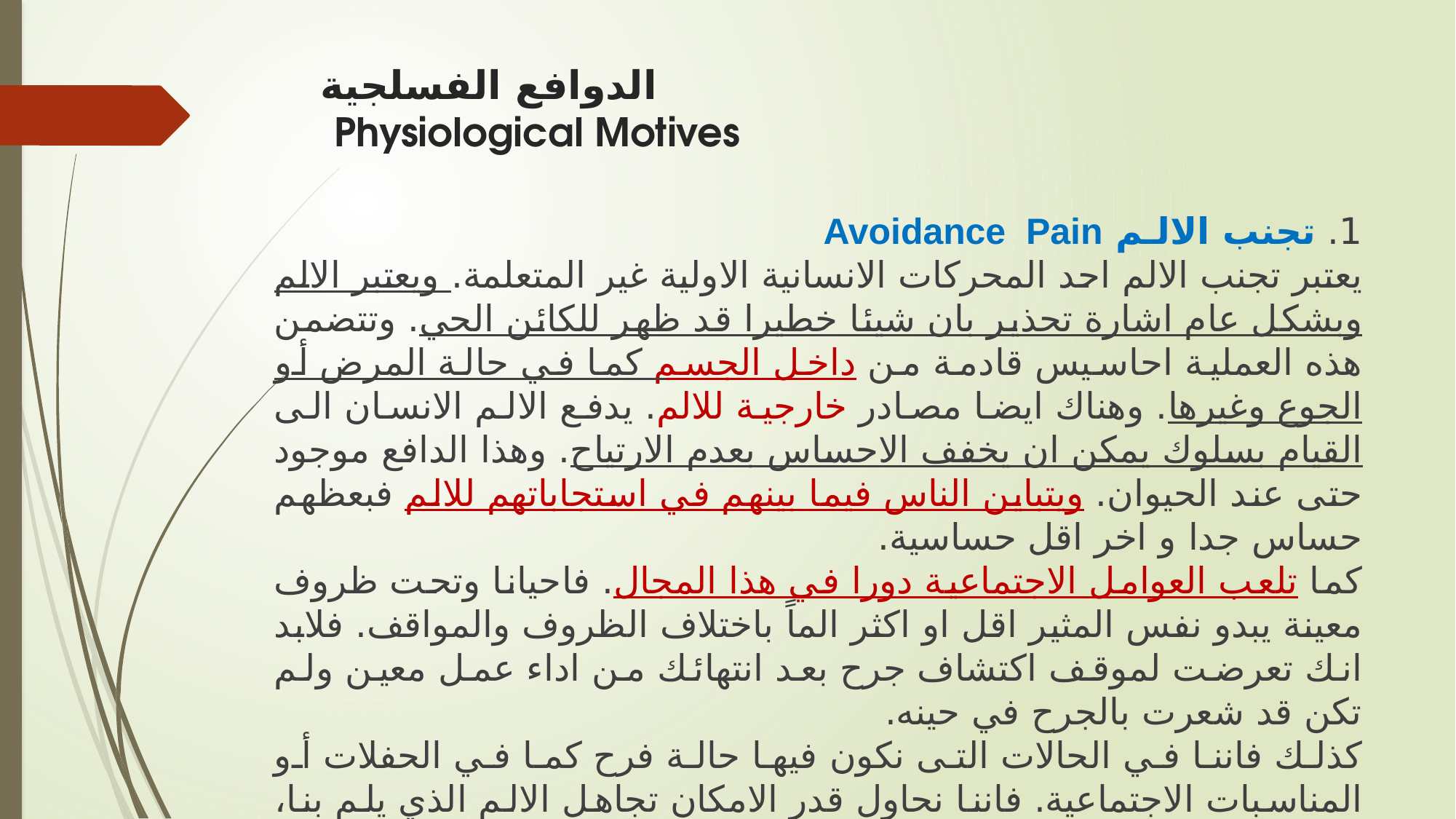

الدوافع الفسلجية
 Physiological Motives
1. تجنب الالـم Avoidance  Pain
يعتبر تجنب الالم احد المحركات الانسانية الاولية غير المتعلمة. ويعتبر الالم وبشكل عام اشارة تحذير بان شيئا خطيرا قد ظهر للكائن الحي. وتتضمن هذه العملية احاسيس قادمة من داخل الجسم كما في حالة المرض أو الجوع وغيرها. وهناك ايضا مصادر خارجية للالم. يدفع الالم الانسان الى القيام بسلوك يمكن ان يخفف الاحساس بعدم الارتياح. وهذا الدافع موجود حتى عند الحيوان. ويتباين الناس فيما بينهم في استجاباتهم للالم فبعظهم حساس جدا و اخر اقل حساسية.
كما تلعب العوامل الاجتماعية دورا في هذا المجال. فاحيانا وتحت ظروف معينة يبدو نفس المثير اقل او اكثر الماً باختلاف الظروف والمواقف. فلابد انك تعرضت لموقف اكتشاف جرح بعد انتهائك من اداء عمل معين ولم تكن قد شعرت بالجرح في حينه.
كذلك فاننا في الحالات التى نكون فيها حالة فرح كما في الحفلات أو المناسبات الاجتماعية. فاننا نحاول قدر الامكان تجاهل الالم الذي يلم بنا، وعلى العكس فان الاحساس بالالم يتعاظم احيانا عندما نكون في حالة نفسية سيئة. عليه، فان شدة الاحساس بالالم تتأثر والى حد معين بالحالة المزاجية او العوامل الشخصية و الظروف المحيطة.